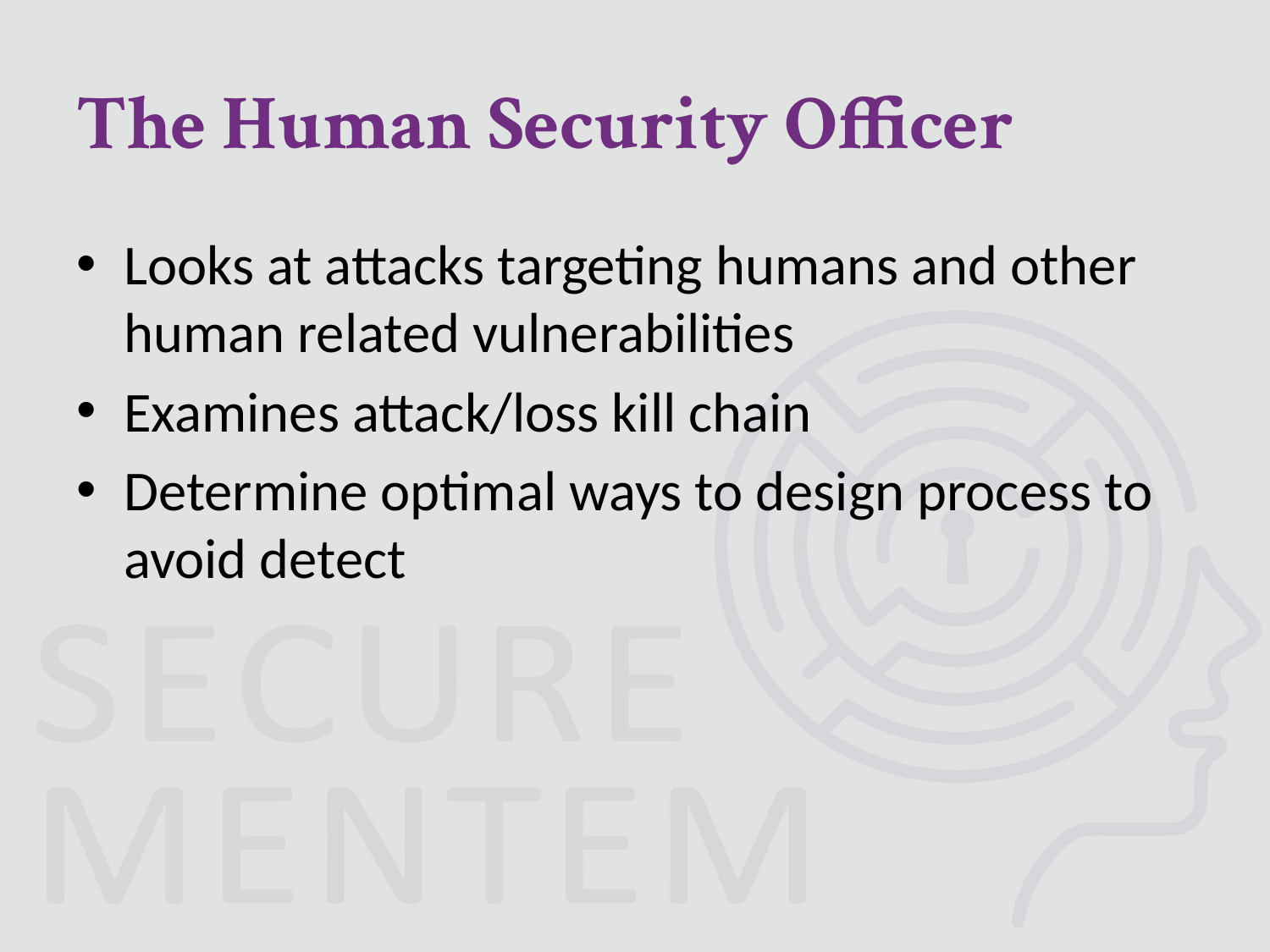

# The Human Security Officer
Looks at attacks targeting humans and other human related vulnerabilities
Examines attack/loss kill chain
Determine optimal ways to design process to avoid detect